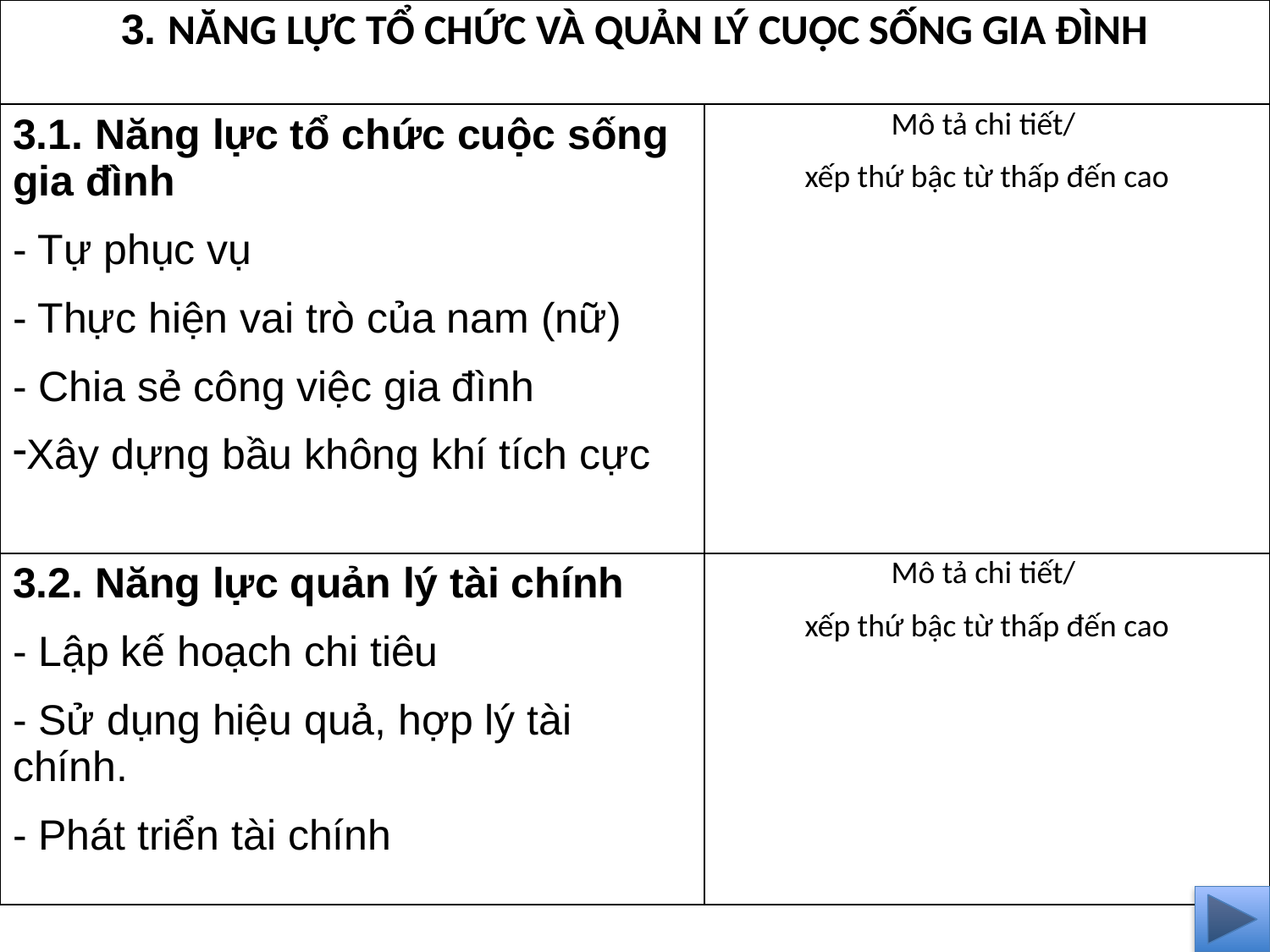

| 3. NĂNG LỰC TỔ CHỨC VÀ QUẢN LÝ CUỘC SỐNG GIA ĐÌNH |  |
| --- | --- |
| 3.1. Năng lực tổ chức cuộc sống gia đình - Tự phục vụ - Thực hiện vai trò của nam (nữ) - Chia sẻ công việc gia đình Xây dựng bầu không khí tích cực | Mô tả chi tiết/ xếp thứ bậc từ thấp đến cao |
| 3.2. Năng lực quản lý tài chính - Lập kế hoạch chi tiêu - Sử dụng hiệu quả, hợp lý tài chính. - Phát triển tài chính | Mô tả chi tiết/ xếp thứ bậc từ thấp đến cao |